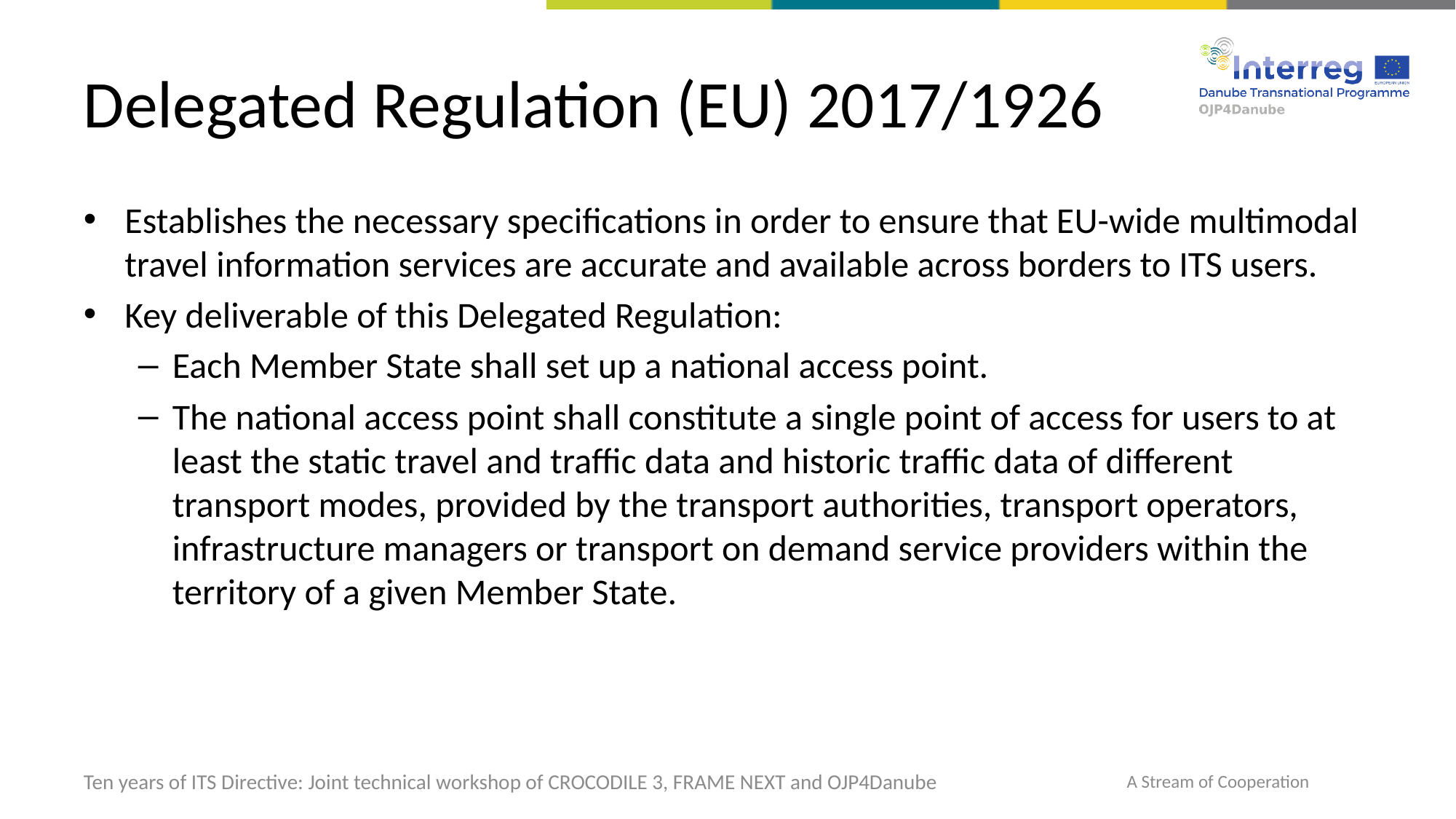

# Delegated Regulation (EU) 2017/1926
Establishes the necessary specifications in order to ensure that EU-wide multimodal travel information services are accurate and available across borders to ITS users.
Key deliverable of this Delegated Regulation:
Each Member State shall set up a national access point.
The national access point shall constitute a single point of access for users to at least the static travel and traffic data and historic traffic data of different transport modes, provided by the transport authorities, transport operators, infrastructure managers or transport on demand service providers within the territory of a given Member State.
Ten years of ITS Directive: Joint technical workshop of CROCODILE 3, FRAME NEXT and OJP4Danube